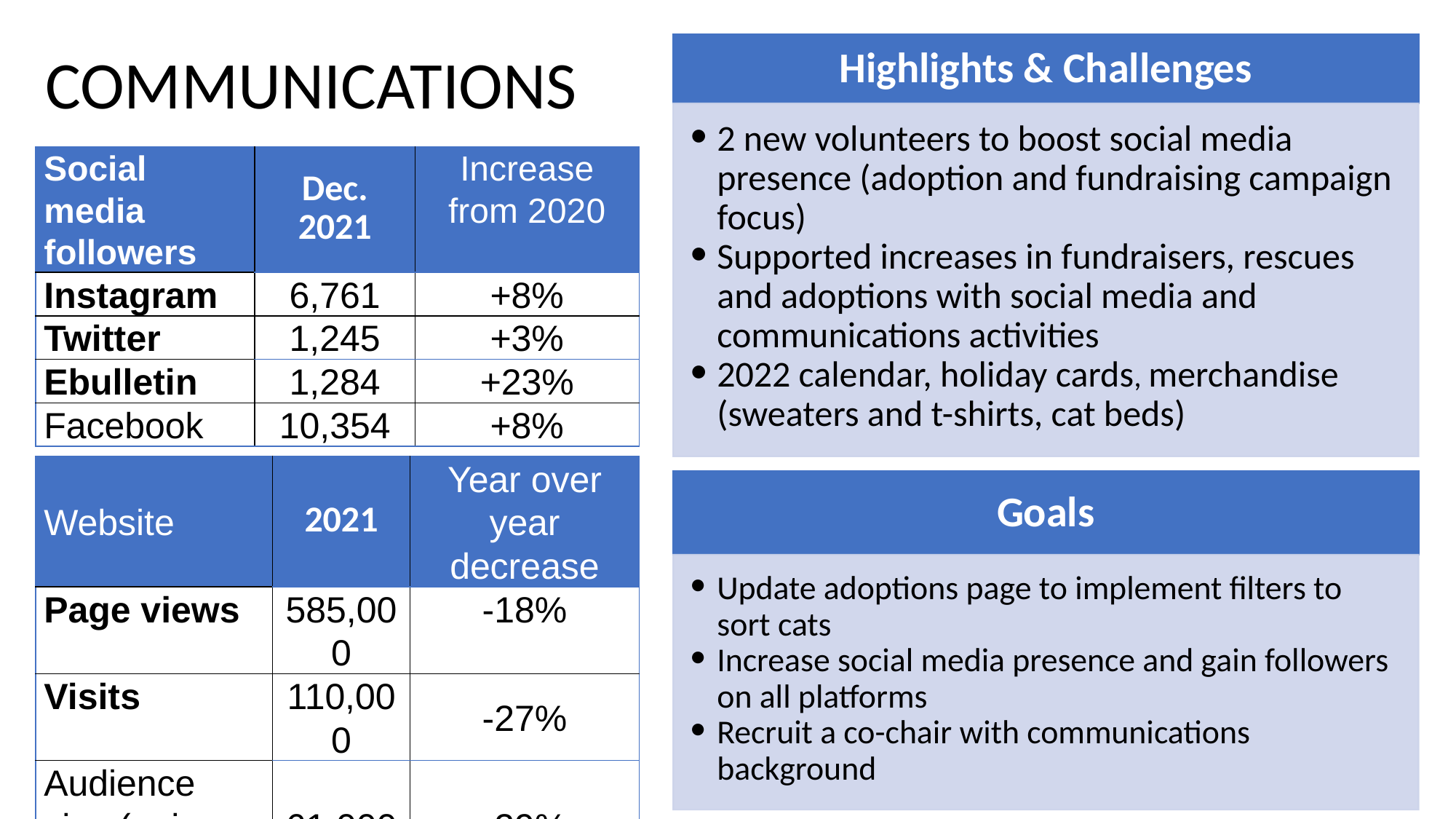

# COMMUNICATIONS
Highlights & Challenges
2 new volunteers to boost social media presence (adoption and fundraising campaign focus)
Supported increases in fundraisers, rescues and adoptions with social media and communications activities
2022 calendar, holiday cards, merchandise (sweaters and t-shirts, cat beds)
| Social media followers | Dec. 2021 | Increase from 2020 |
| --- | --- | --- |
| Instagram | 6,761 | +8% |
| Twitter | 1,245 | +3% |
| Ebulletin | 1,284 | +23% |
| Facebook | 10,354 | +8% |
| Website | 2021 | Year over year decrease |
| --- | --- | --- |
| Page views | 585,000 | -18% |
| Visits | 110,000 | -27% |
| Audience size (unique visits) | 61,000 | -29% |
Goals
Update adoptions page to implement filters to sort cats
Increase social media presence and gain followers on all platforms
Recruit a co-chair with communications background